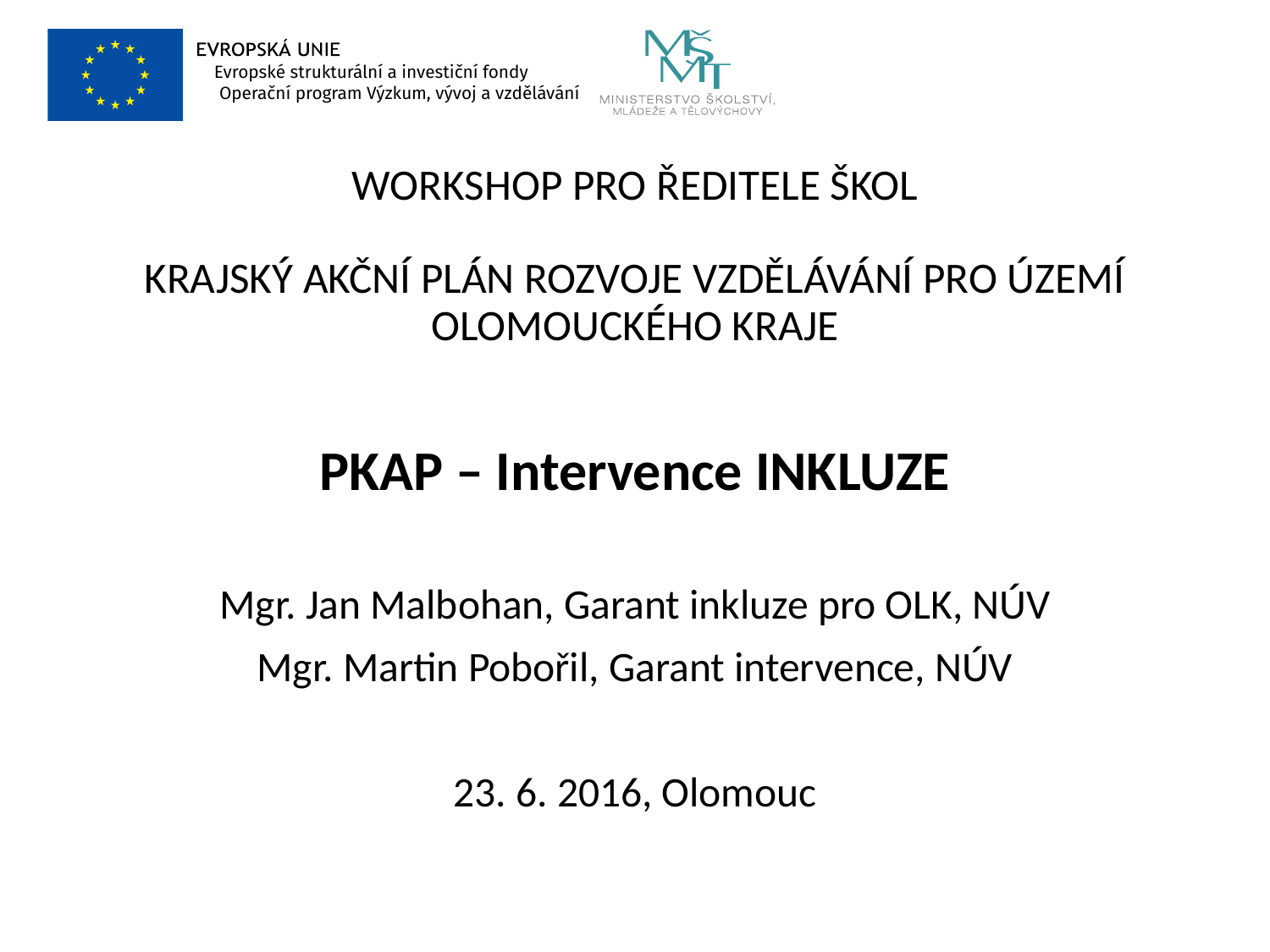

# WORKSHOP PRO ŘEDITELE ŠKOL KRAJSKÝ AKČNÍ PLÁN ROZVOJE VZDĚLÁVÁNÍ PRO ÚZEMÍ OLOMOUCKÉHO KRAJE
PKAP – Intervence INKLUZE

Mgr. Jan Malbohan, Garant inkluze pro OLK, NÚV
Mgr. Martin Pobořil, Garant intervence, NÚV

23. 6. 2016, Olomouc